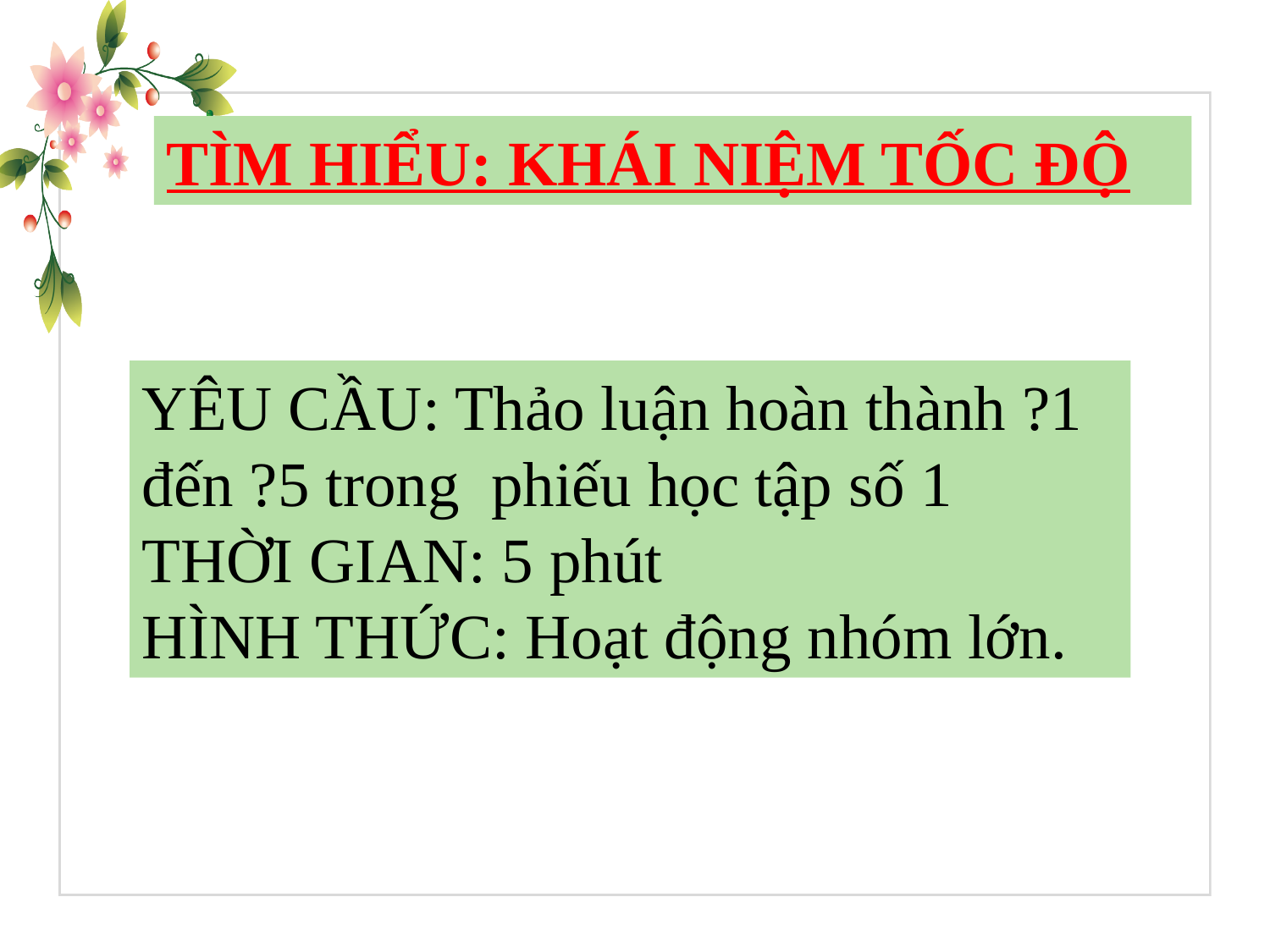

TÌM HIỂU: KHÁI NIỆM TỐC ĐỘ
YÊU CẦU: Thảo luận hoàn thành ?1 đến ?5 trong  phiếu học tập số 1
THỜI GIAN: 5 phút
HÌNH THỨC: Hoạt động nhóm lớn.